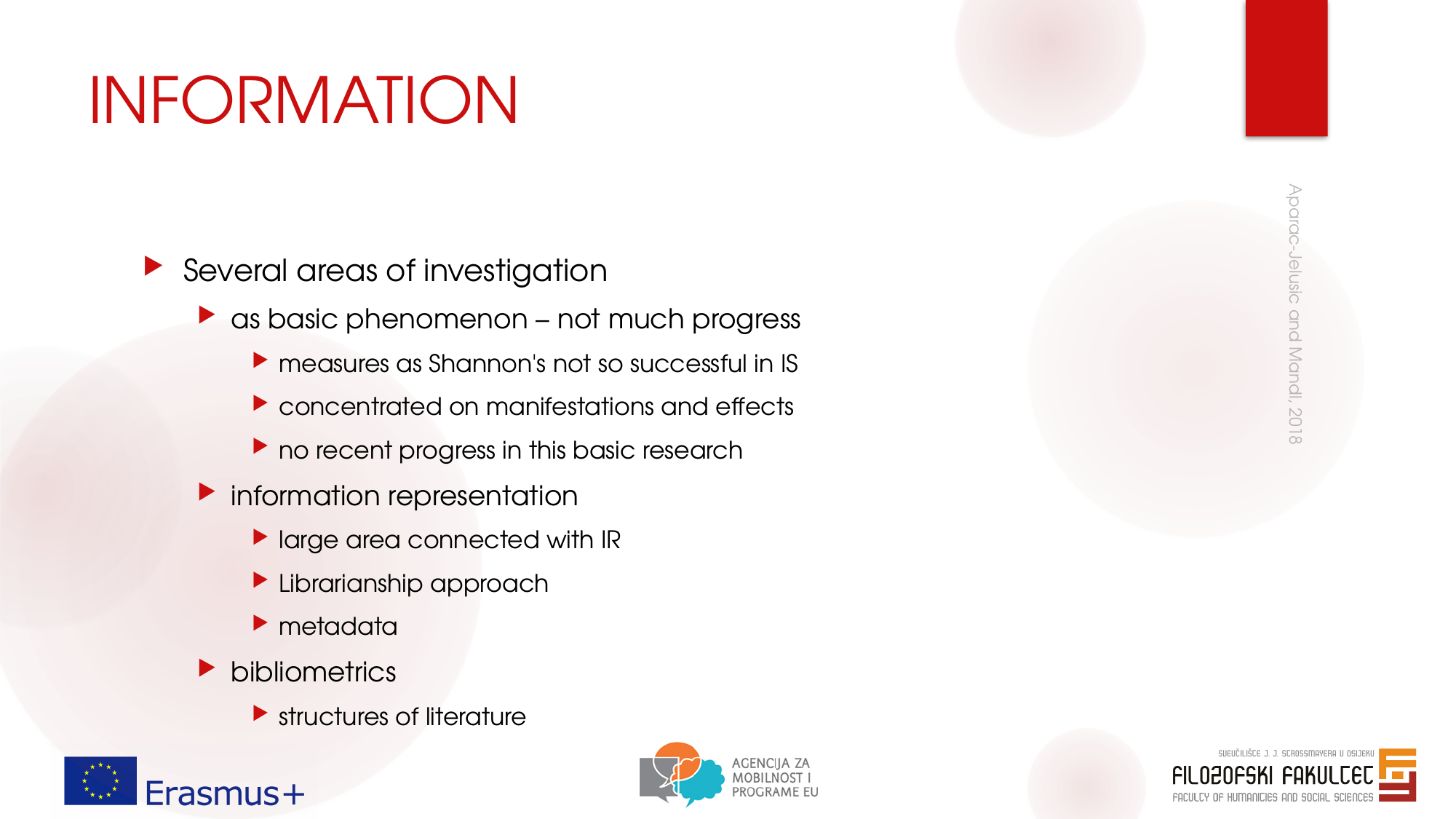

# INFORMATION
Several areas of investigation
as basic phenomenon – not much progress
measures as Shannon's not so successful in IS
concentrated on manifestations and effects
no recent progress in this basic research
information representation
large area connected with IR
Librarianship approach
metadata
bibliometrics
structures of literature
Aparac-Jelusic and Mandl, 2018